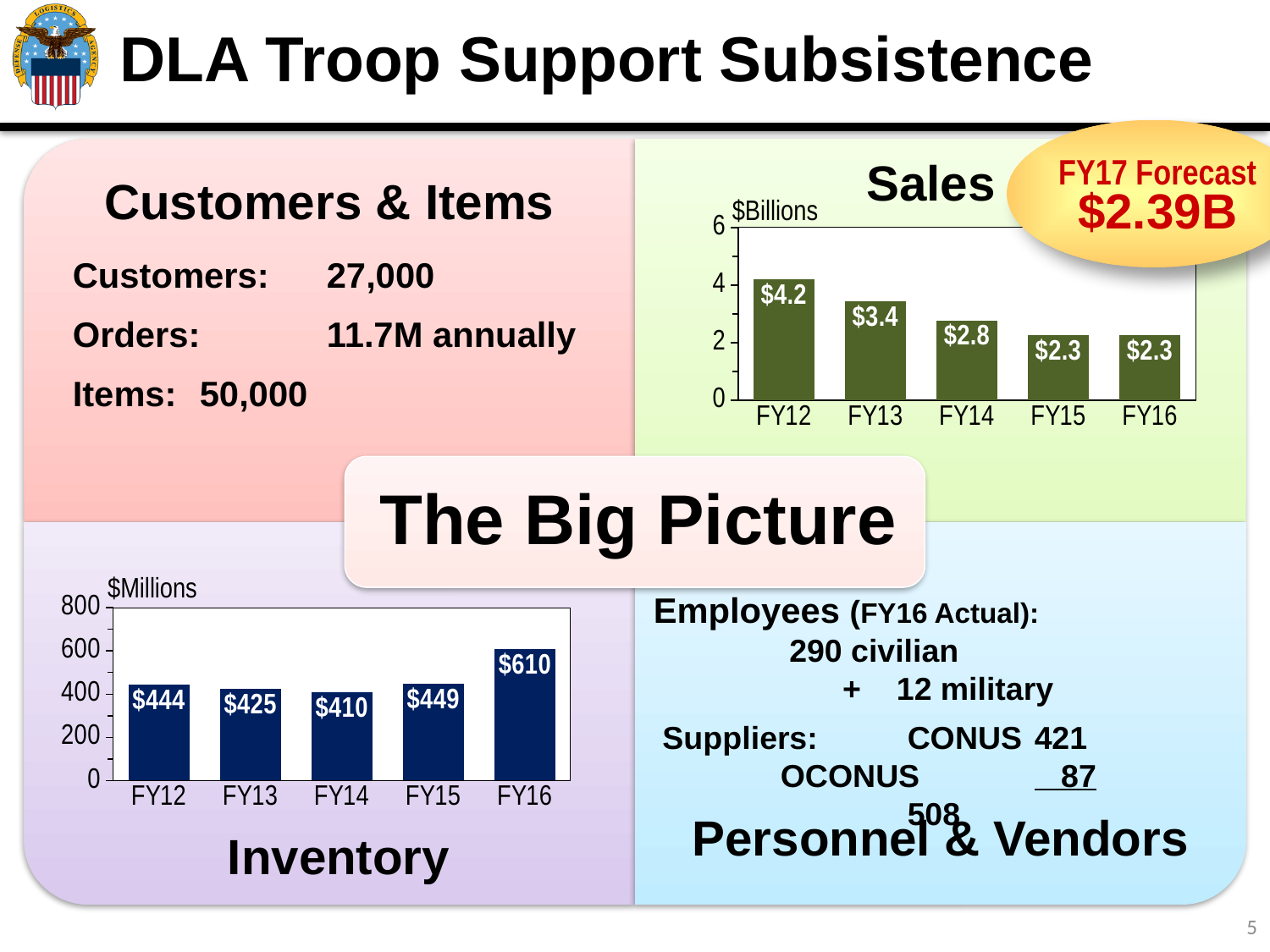

# DLA Troop Support Subsistence

FY17 Forecast
$2.39B
Customers & Items
Sales
Inventory
Personnel & Vendors
The Big Picture
$Billions

### Chart

| Category | Sales |
|---|---|
| FY12 | 4.20178803 |
| FY13 | 3.444753 |
| FY14 | 2.774729431 |
| FY15 | 2.275229 |
| FY16 | 2.2685 |
Customers:	27,000
Orders:	11.7M annually
Items:	50,000
$Millions

### Chart

| Category | Inventory |
|---|---|
| FY12 | 444.374 |
| FY13 | 424.824 |
| FY14 | 410.119 |
| FY15 | 448.551 |
| FY16 | 610.068 |
Employees (FY16 Actual):
	 290 civilian
	       +    12 military
 Suppliers:	CONUS	421
	OCONUS	   87
		508